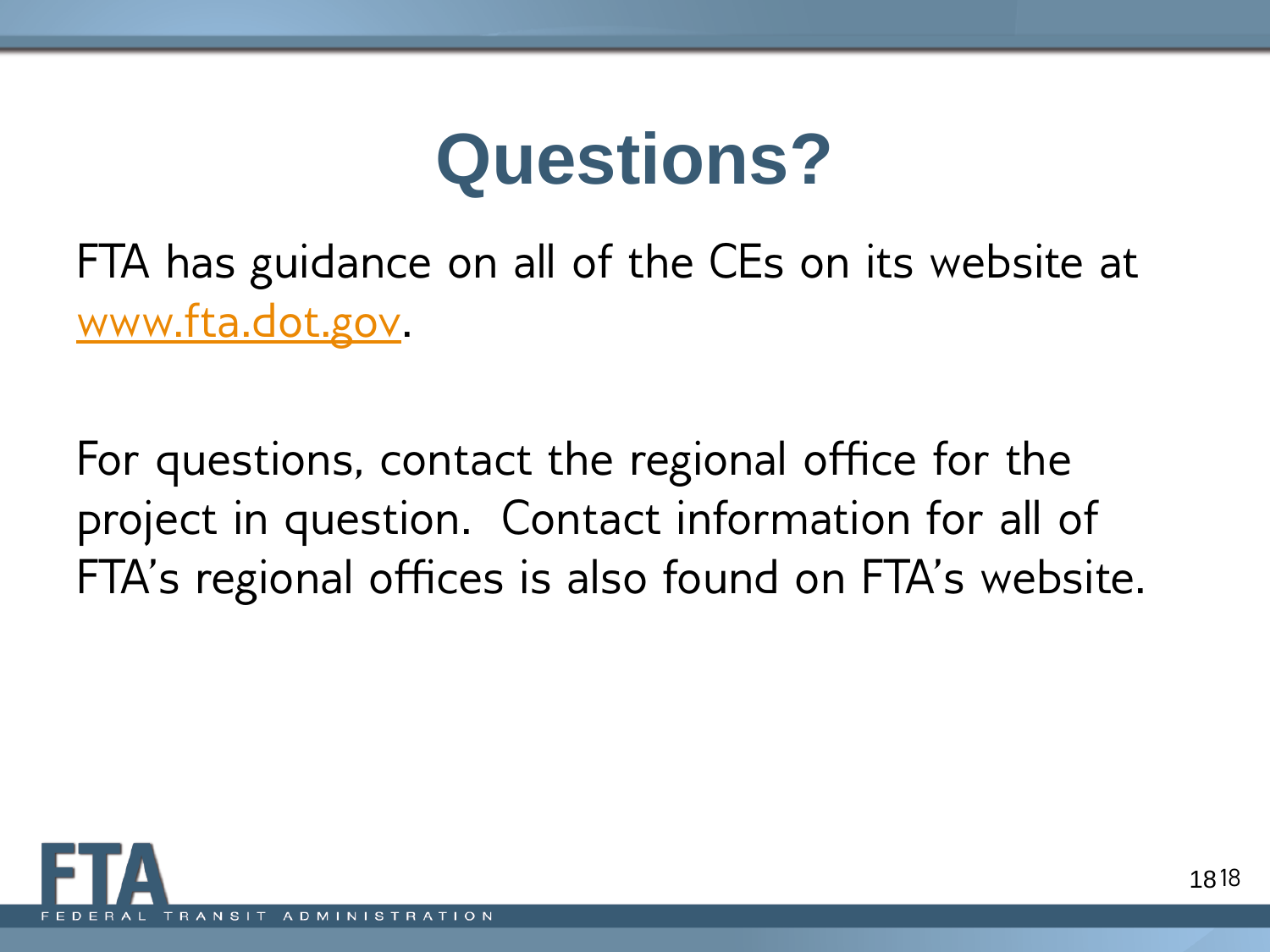

# Questions?
FTA has guidance on all of the CEs on its website at www.fta.dot.gov.

For questions, contact the regional office for the project in question.  Contact information for all of FTA’s regional offices is also found on FTA’s website.
18